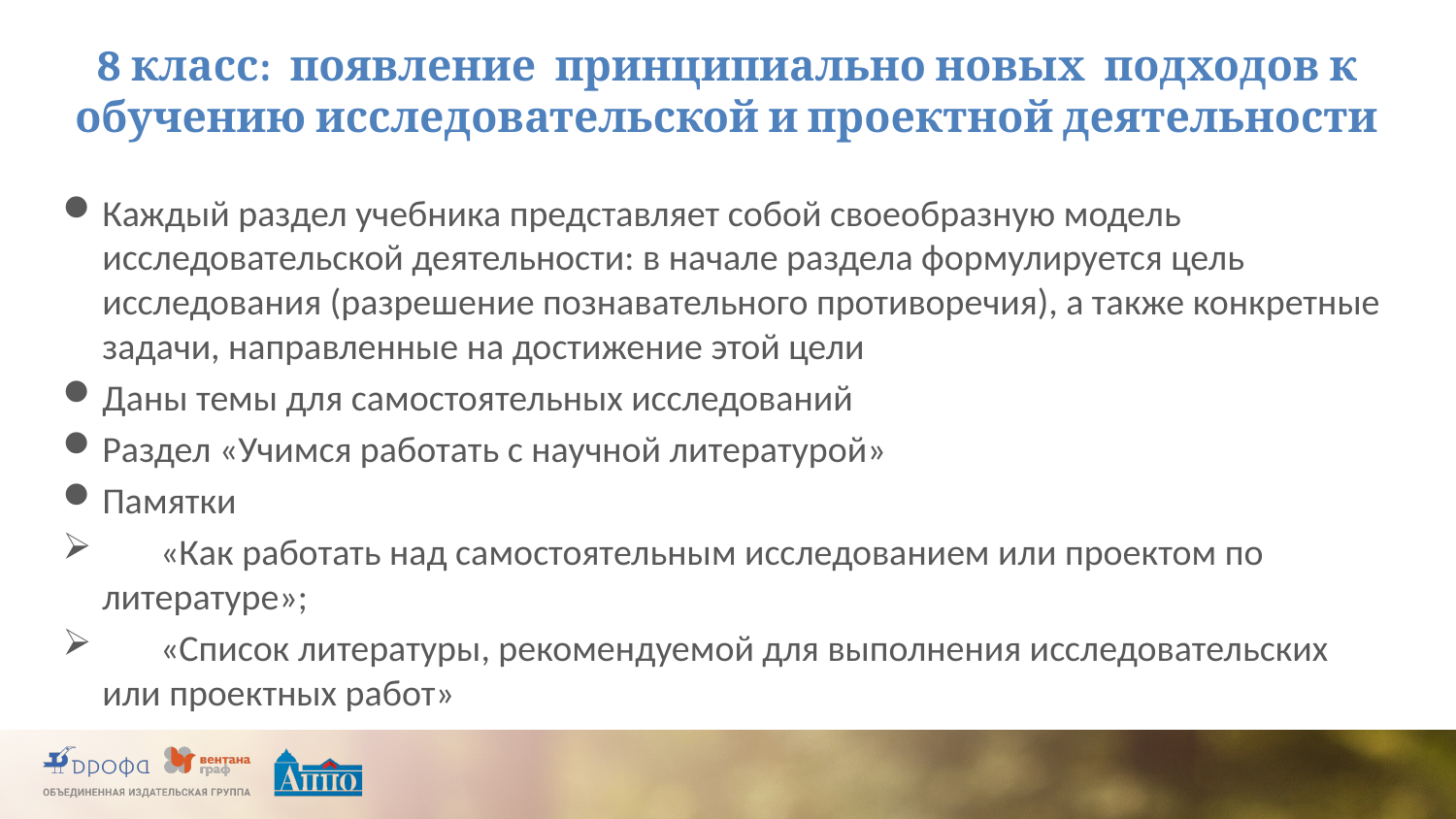

# 8 класс:  появление  принципиально новых  подходов к обучению исследовательской и проектной деятельности
Каждый раздел учебника представляет собой своеобразную модель исследовательской деятельности: в начале раздела формулируется цель исследования (разрешение познавательного противоречия), а также конкретные задачи, направленные на достижение этой цели
Даны темы для самостоятельных исследований
Раздел «Учимся работать с научной литературой»
Памятки
       «Как работать над самостоятельным исследованием или проектом по литературе»;
       «Список литературы, рекомендуемой для выполнения исследовательских или проектных работ»